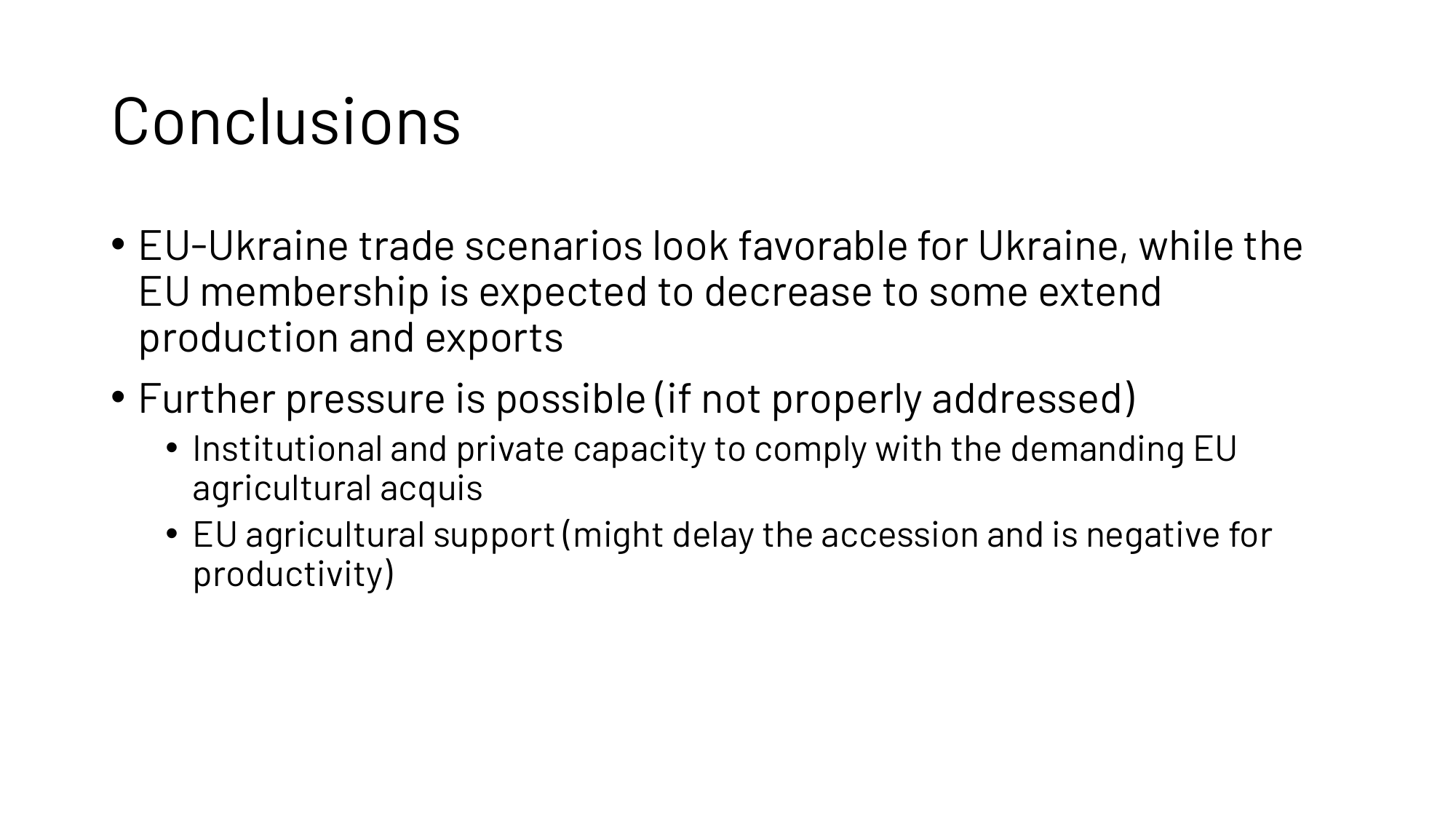

# Conclusions
EU-Ukraine trade scenarios look favorable for Ukraine, while the EU membership is expected to decrease to some extend production and exports
Further pressure is possible (if not properly addressed)
Institutional and private capacity to comply with the demanding EU agricultural acquis
EU agricultural support (might delay the accession and is negative for productivity)